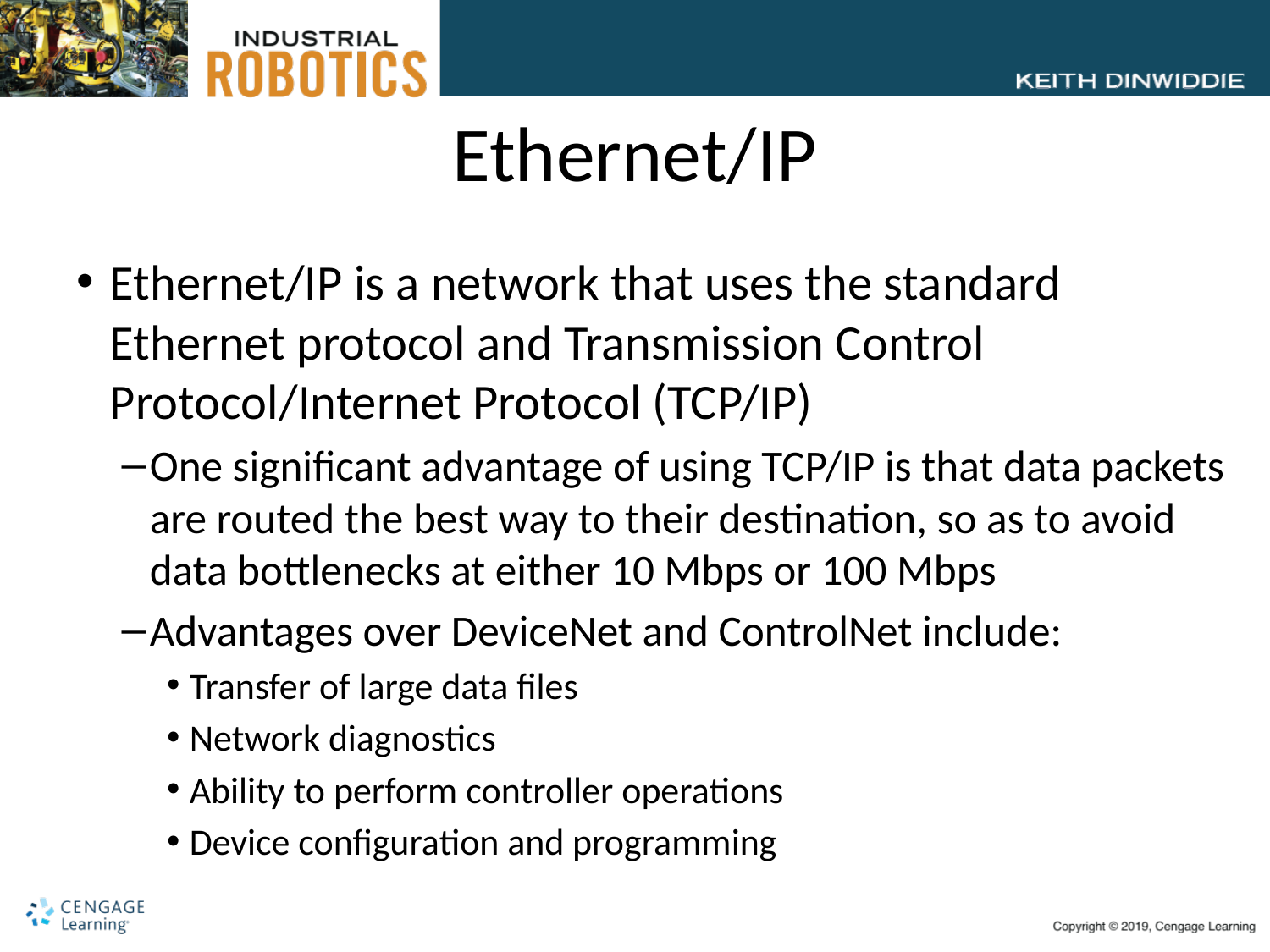

# Ethernet/IP
Ethernet/IP is a network that uses the standard Ethernet protocol and Transmission Control Protocol/Internet Protocol (TCP/IP)
One significant advantage of using TCP/IP is that data packets are routed the best way to their destination, so as to avoid data bottlenecks at either 10 Mbps or 100 Mbps
Advantages over DeviceNet and ControlNet include:
Transfer of large data files
Network diagnostics
Ability to perform controller operations
Device configuration and programming